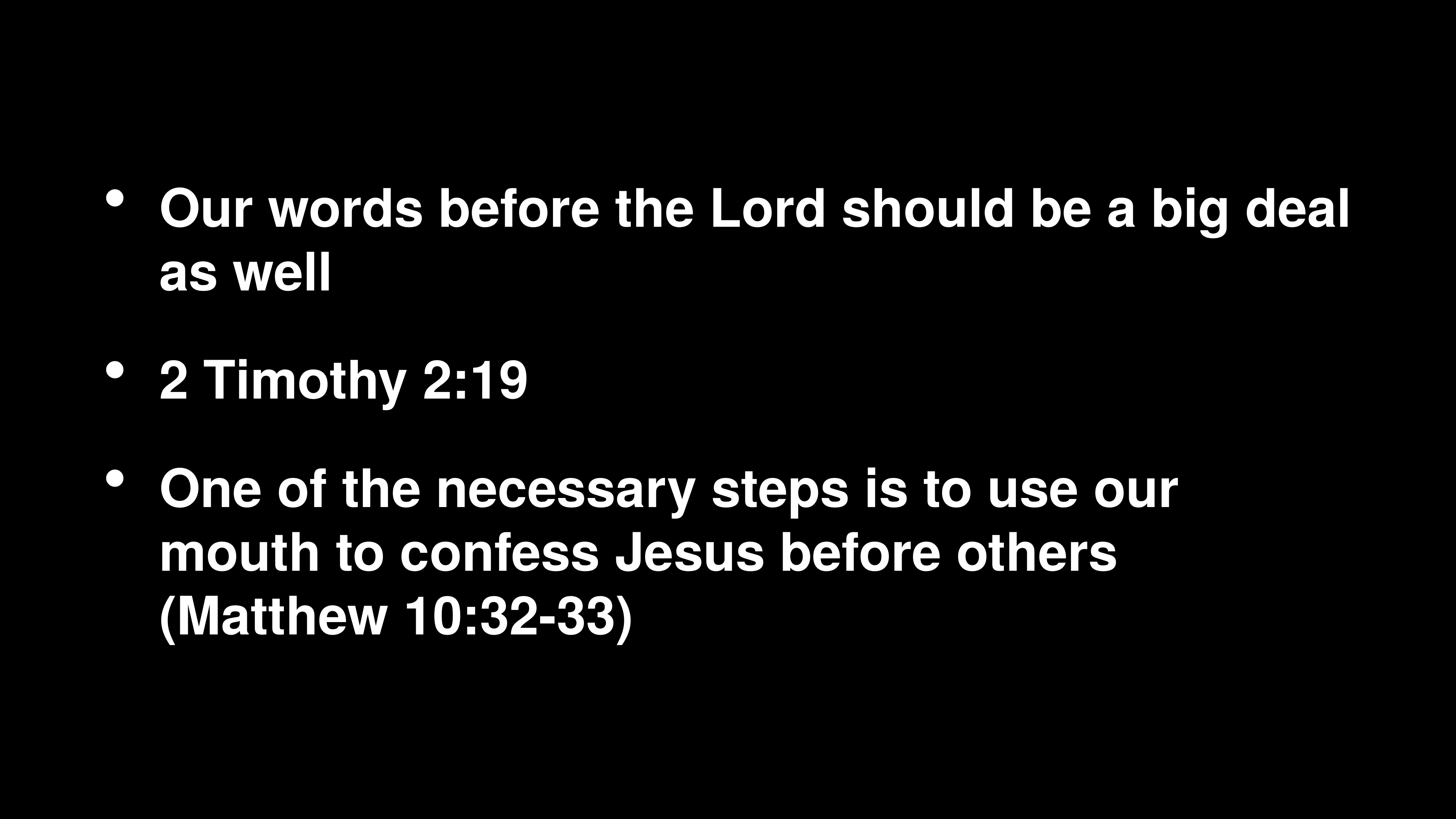

Our words before the Lord should be a big deal as well
2 Timothy 2:19
One of the necessary steps is to use our mouth to confess Jesus before others (Matthew 10:32-33)